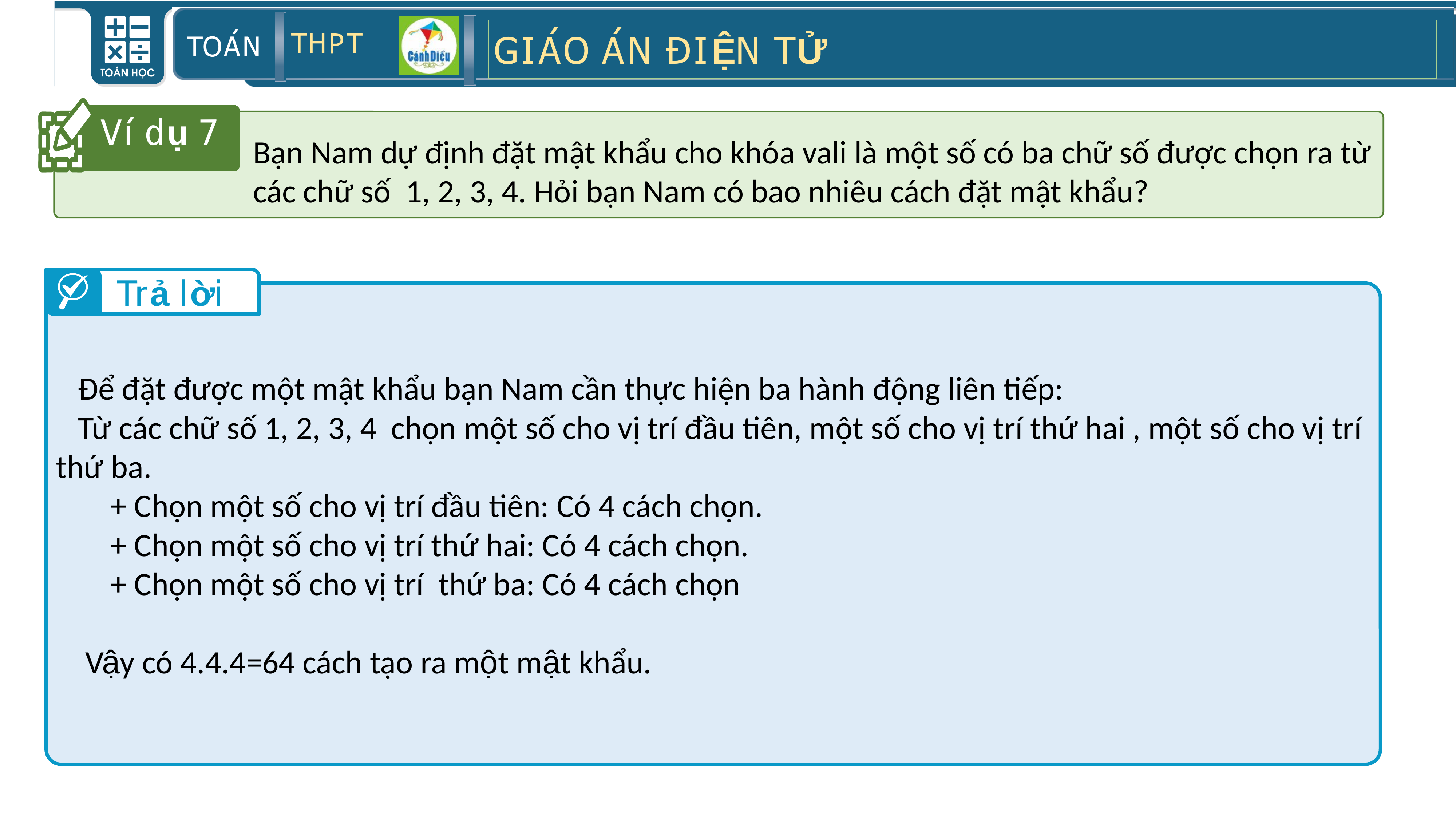

Ví dụ 7

Bạn Nam dự định đặt mật khẩu cho khóa vali là một số có ba chữ số được chọn ra từ các chữ số  1, 2, 3, 4. Hỏi bạn Nam có bao nhiêu cách đặt mật khẩu?

Trả lời

   Để đặt được một mật khẩu bạn Nam cần thực hiện ba hành động liên tiếp:
   Từ các chữ số 1, 2, 3, 4  chọn một số cho vị trí đầu tiên, một số cho vị trí thứ hai , một số cho vị trí thứ ba.
	+ Chọn một số cho vị trí đầu tiên: Có 4 cách chọn.
	+ Chọn một số cho vị trí thứ hai: Có 4 cách chọn.
	+ Chọn một số cho vị trí  thứ ba: Có 4 cách chọn

    Vậy có 4.4.4=64 cách tạo ra một mật khẩu.